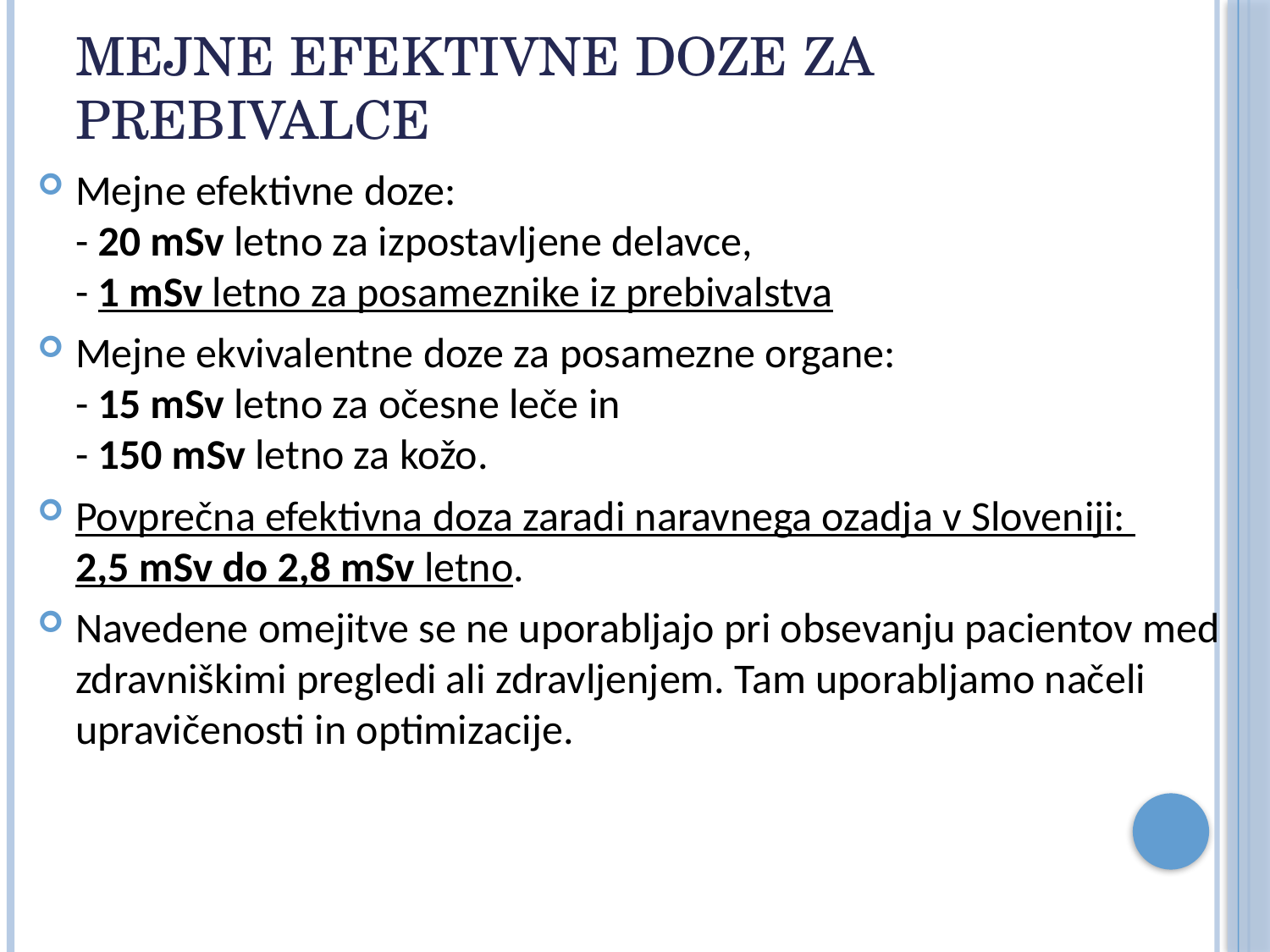

# Mejne efektivne doze za prebivalce
Mejne efektivne doze:
- 20 mSv letno za izpostavljene delavce,
- 1 mSv letno za posameznike iz prebivalstva
Mejne ekvivalentne doze za posamezne organe:
- 15 mSv letno za očesne leče in
- 150 mSv letno za kožo.
Povprečna efektivna doza zaradi naravnega ozadja v Sloveniji:
2,5 mSv do 2,8 mSv letno.
Navedene omejitve se ne uporabljajo pri obsevanju pacientov med zdravniškimi pregledi ali zdravljenjem. Tam uporabljamo načeli upravičenosti in optimizacije.